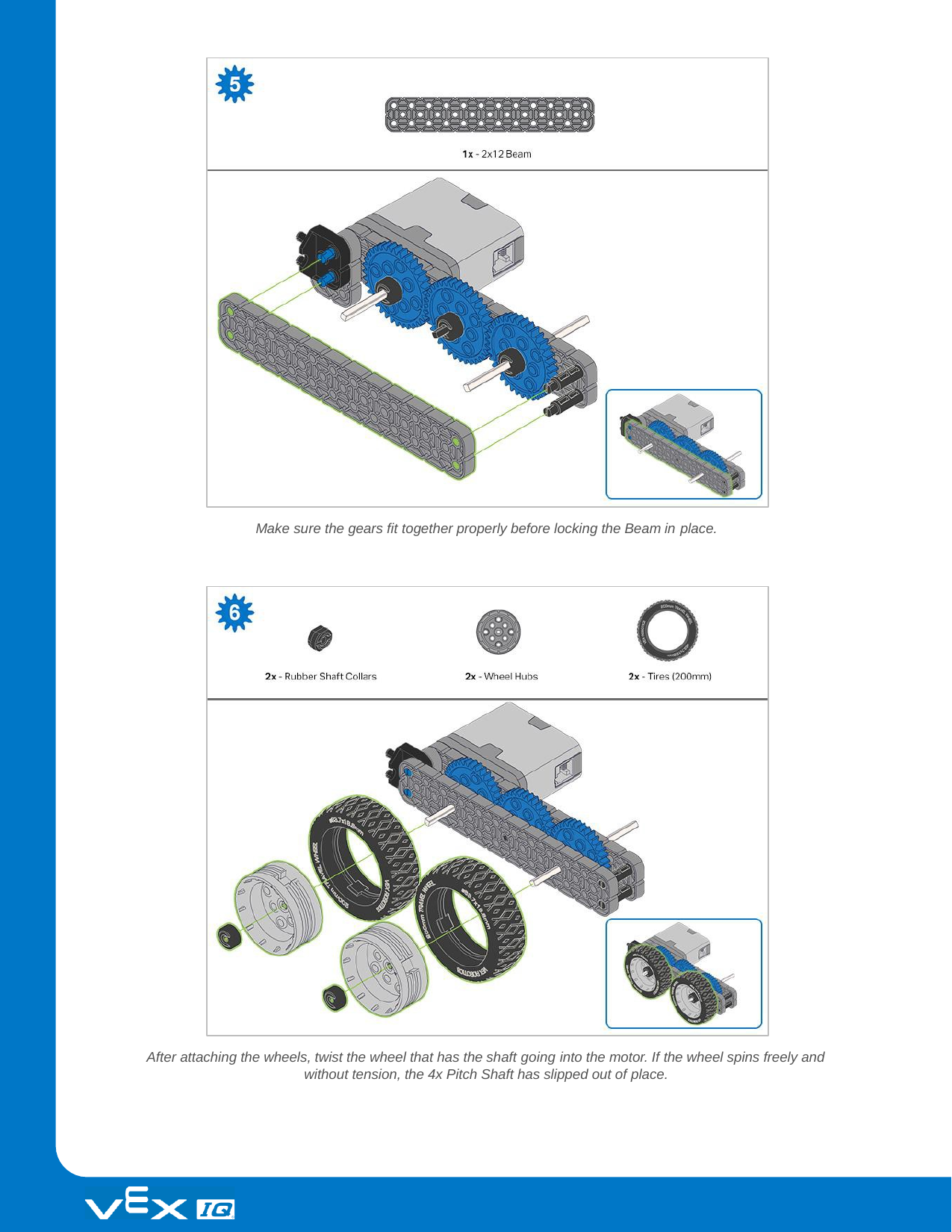

Make sure the gears fit together properly before locking the Beam in place.

After attaching the wheels, twist the wheel that has the shaft going into the motor. If the wheel spins freely and  without tension, the 4x Pitch Shaft has slipped out of place.